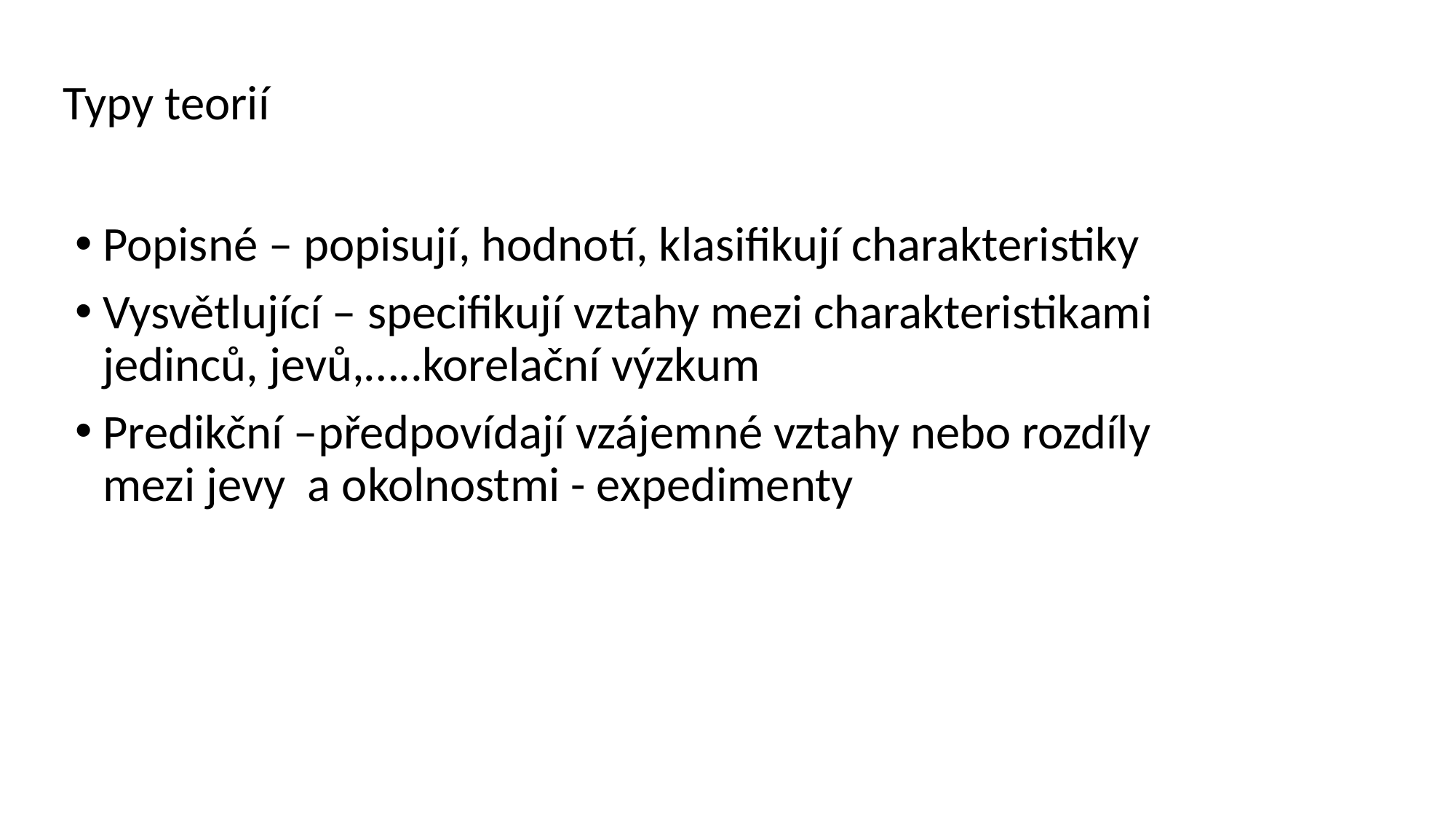

Typy teorií
Popisné – popisují, hodnotí, klasifikují charakteristiky
Vysvětlující – specifikují vztahy mezi charakteristikami jedinců, jevů,…..korelační výzkum
Predikční –předpovídají vzájemné vztahy nebo rozdíly mezi jevy  a okolnostmi - expedimenty